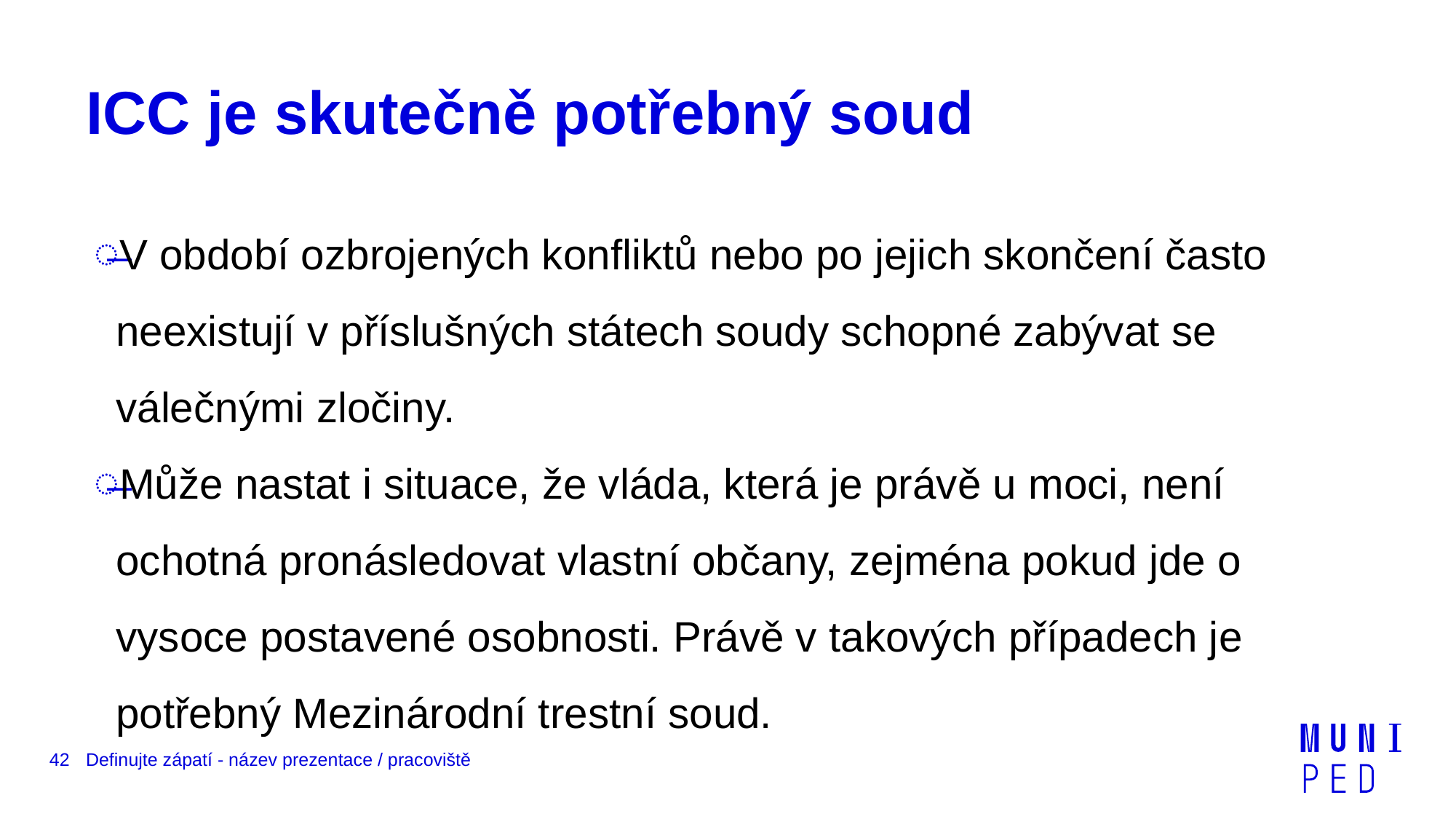

# ICC je skutečně potřebný soud
V období ozbrojených konfliktů nebo po jejich skončení často neexistují v příslušných státech soudy schopné zabývat se válečnými zločiny.
Může nastat i situace, že vláda, která je právě u moci, není ochotná pronásledovat vlastní občany, zejména pokud jde o vysoce postavené osobnosti. Právě v takových případech je potřebný Mezinárodní trestní soud.
42
Definujte zápatí - název prezentace / pracoviště